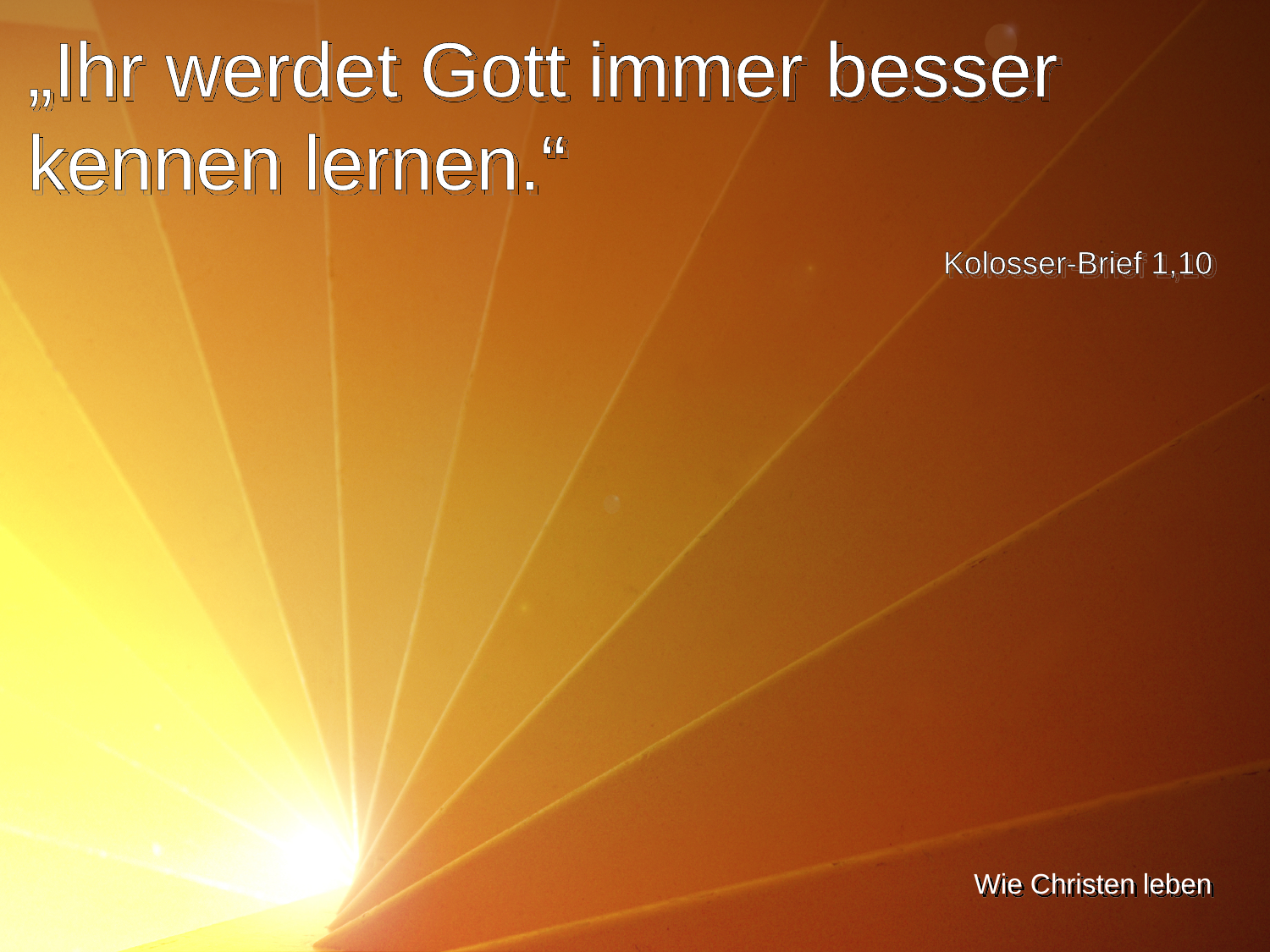

„Ihr werdet Gott immer besser kennen lernen.“
Kolosser-Brief 1,10
Wie Christen leben